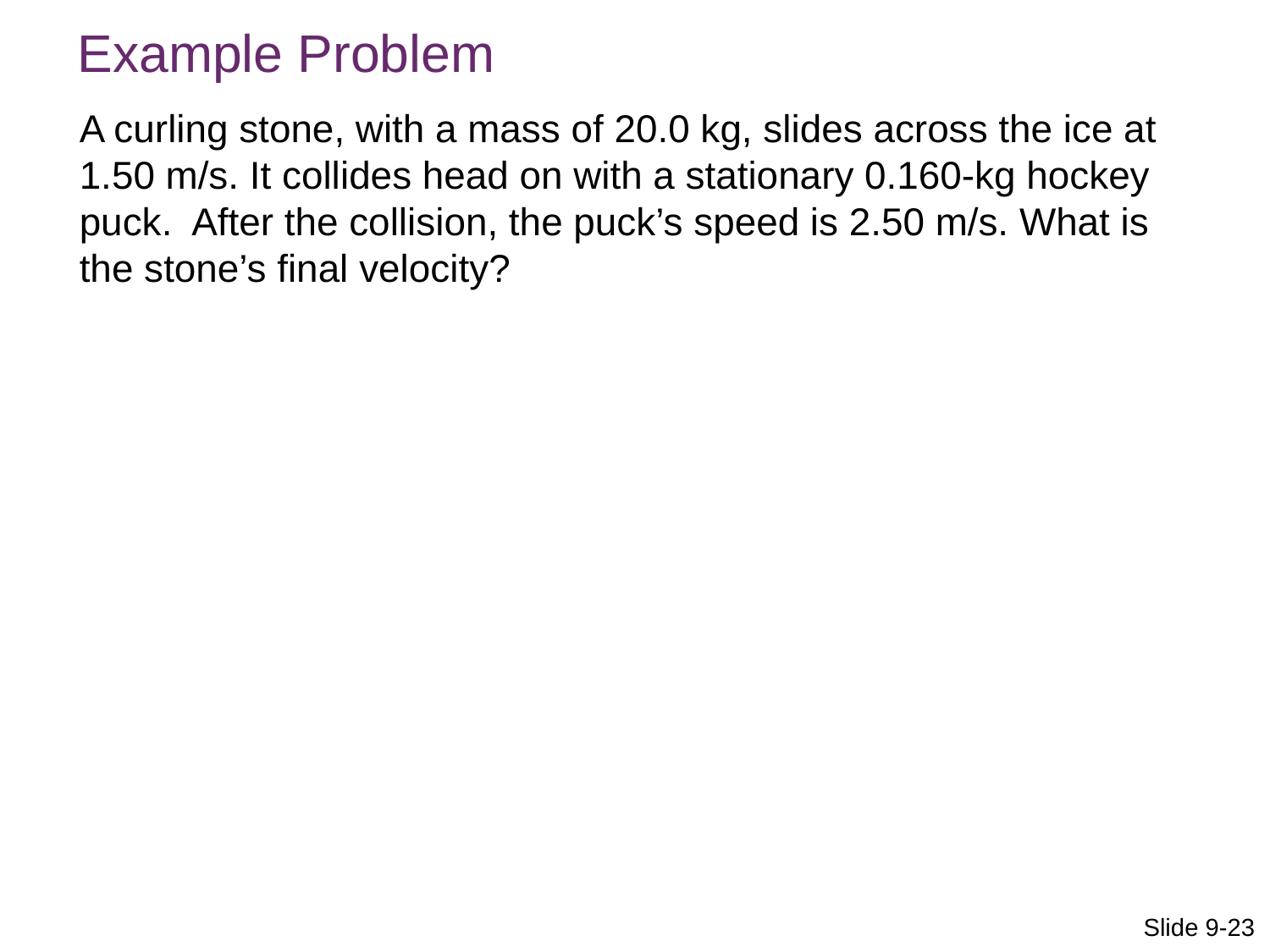

Example Problem
A curling stone, with a mass of 20.0 kg, slides across the ice at 1.50 m/s. It collides head on with a stationary 0.160-kg hockey puck.  After the collision, the puck’s speed is 2.50 m/s. What is the stone’s final velocity?
Slide 9-23